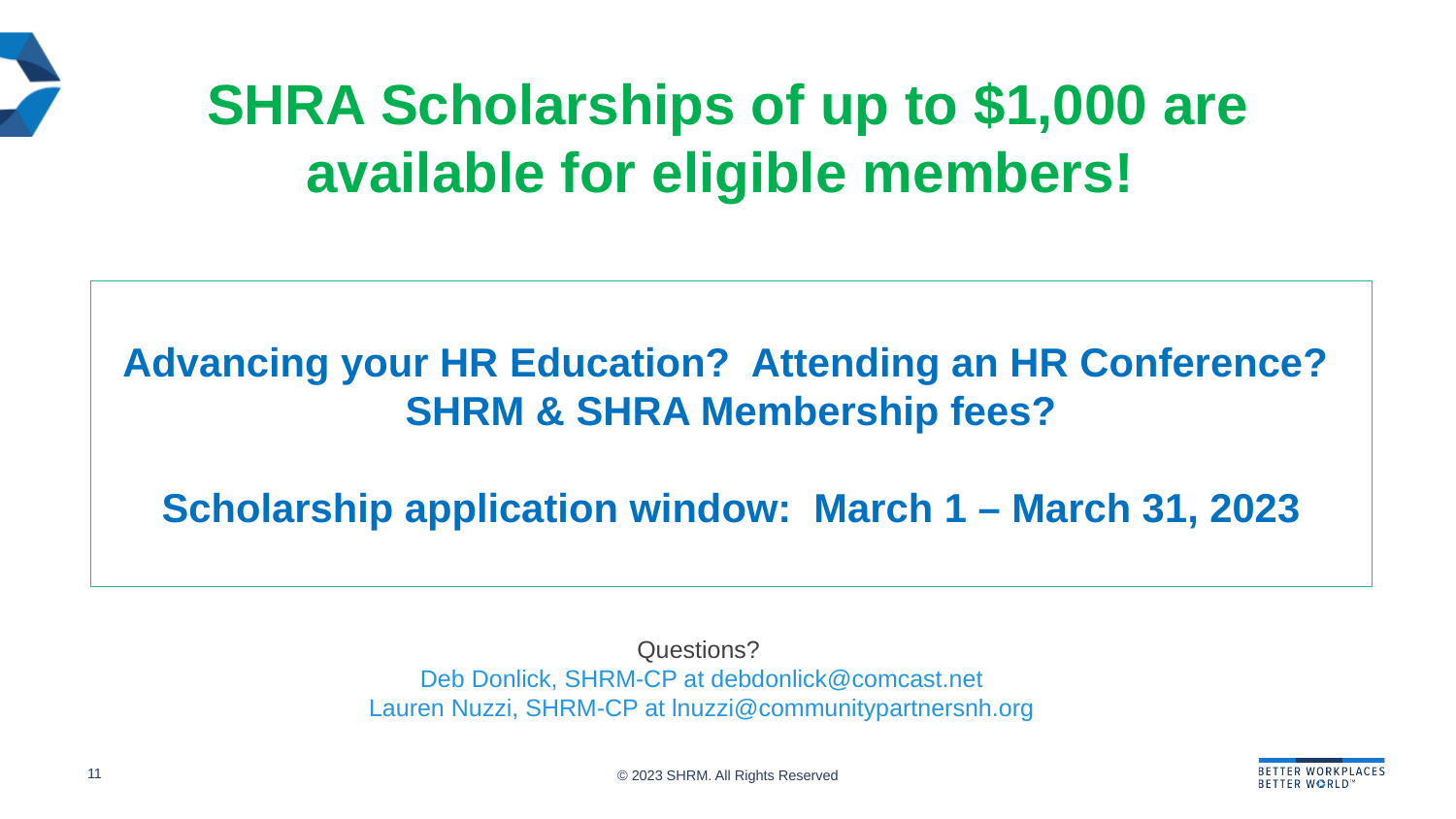

# SHRA Scholarships of up to $1,000 are available for eligible members!

Advancing your HR Education?  Attending an HR Conference?  SHRM & SHRA Membership fees?

Scholarship application window:  March 1 – March 31, 2023

Questions?
Deb Donlick, SHRM-CP at debdonlick@comcast.net
Lauren Nuzzi, SHRM-CP at lnuzzi@communitypartnersnh.org
11